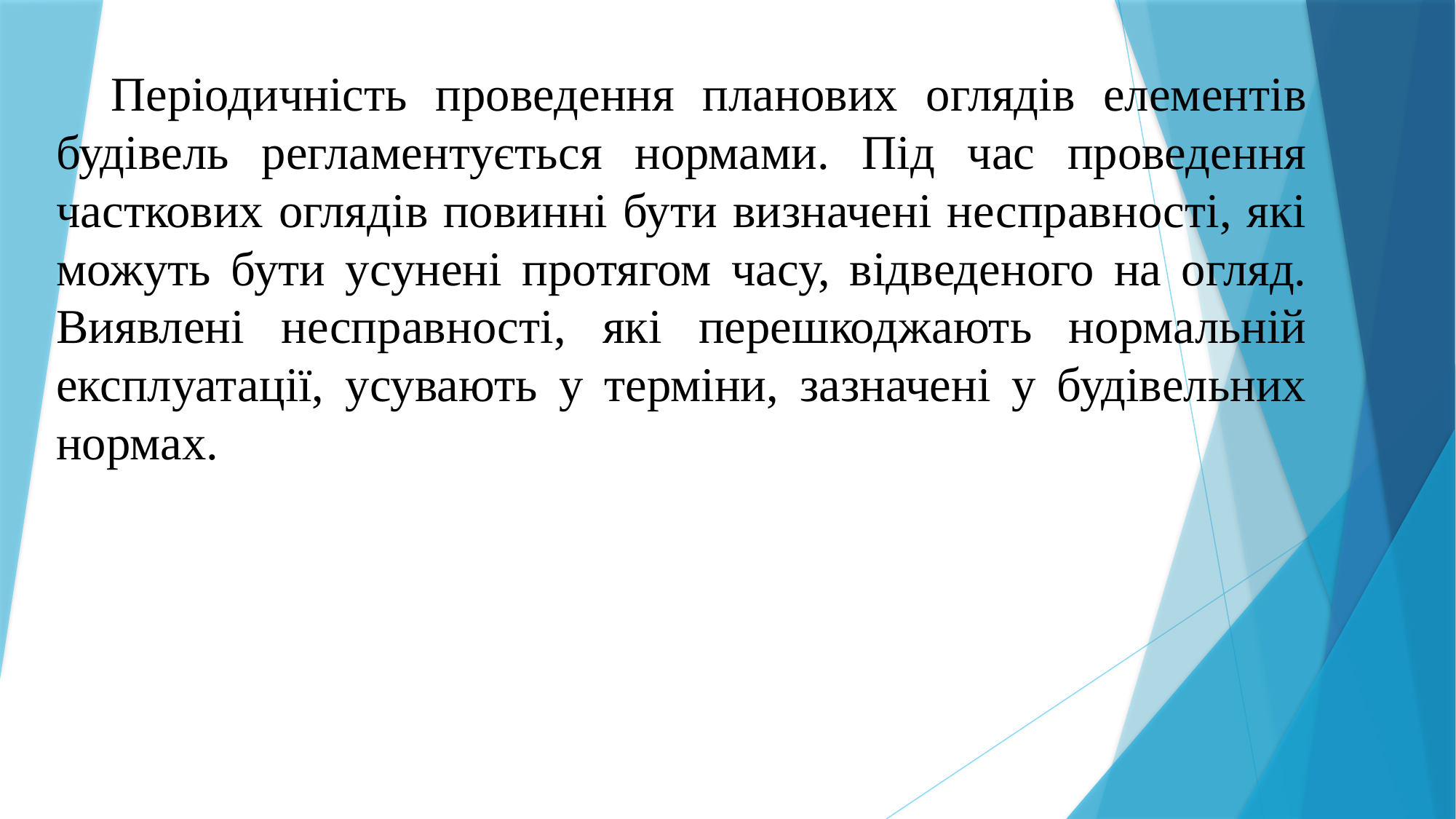

Періодичність проведення планових оглядів елементів будівель регламентується нормами. Під час проведення часткових оглядів повинні бути визначені несправності, які можуть бути усунені протягом часу, відведеного на огляд. Виявлені несправності, які перешкоджають нормальній експлуатації, усувають у терміни, зазначені у будівельних нормах.